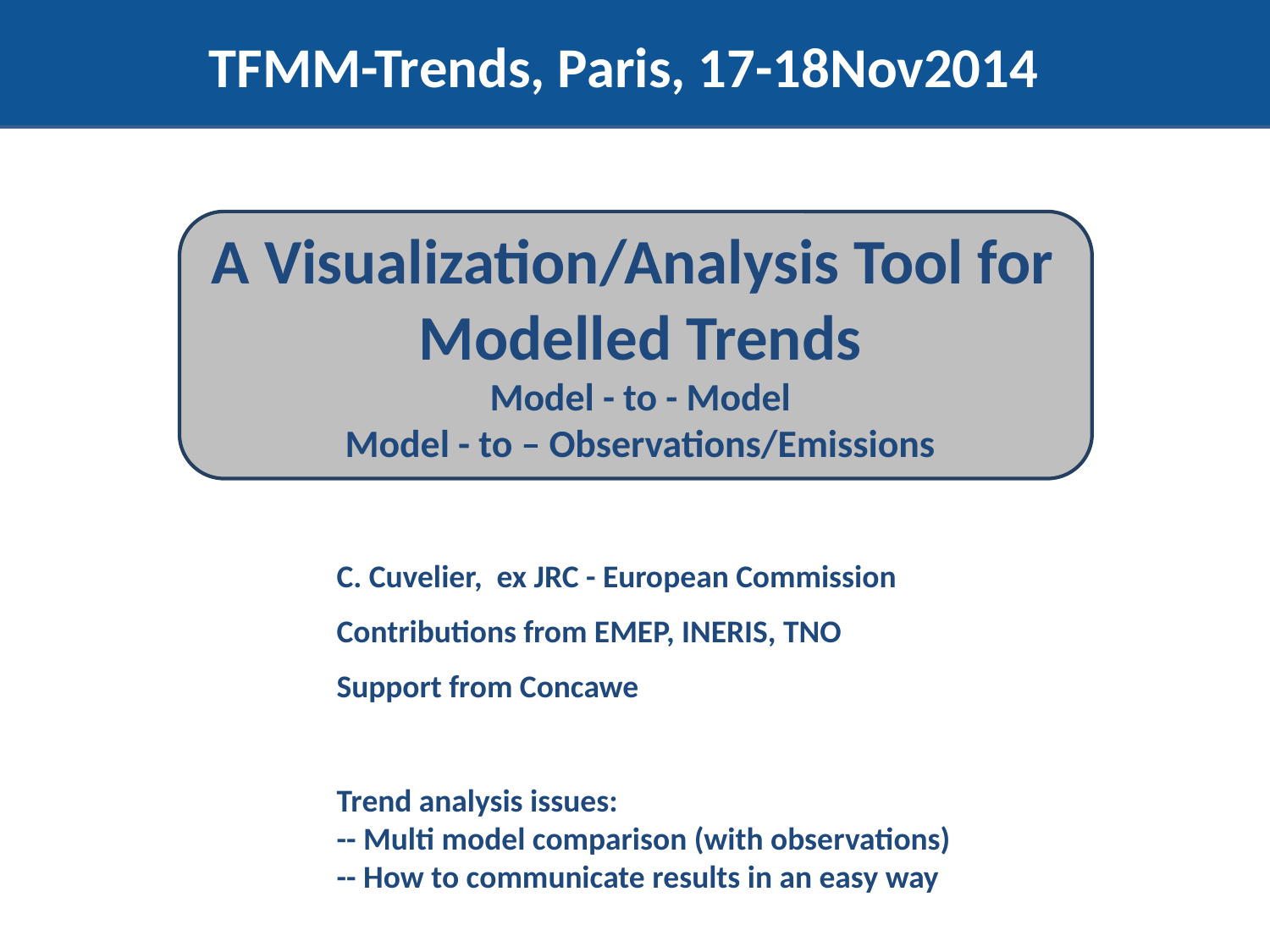

TFMM-Trends, Paris, 17-18Nov2014

A Visualization/Analysis Tool for
Modelled Trends
Model - to - Model
Model - to – Observations/Emissions
C. Cuvelier,  ex JRC - European Commission

Contributions from EMEP, INERIS, TNO

Support from Concawe

Trend analysis issues:
-- Multi model comparison (with observations)
-- How to communicate results in an easy way